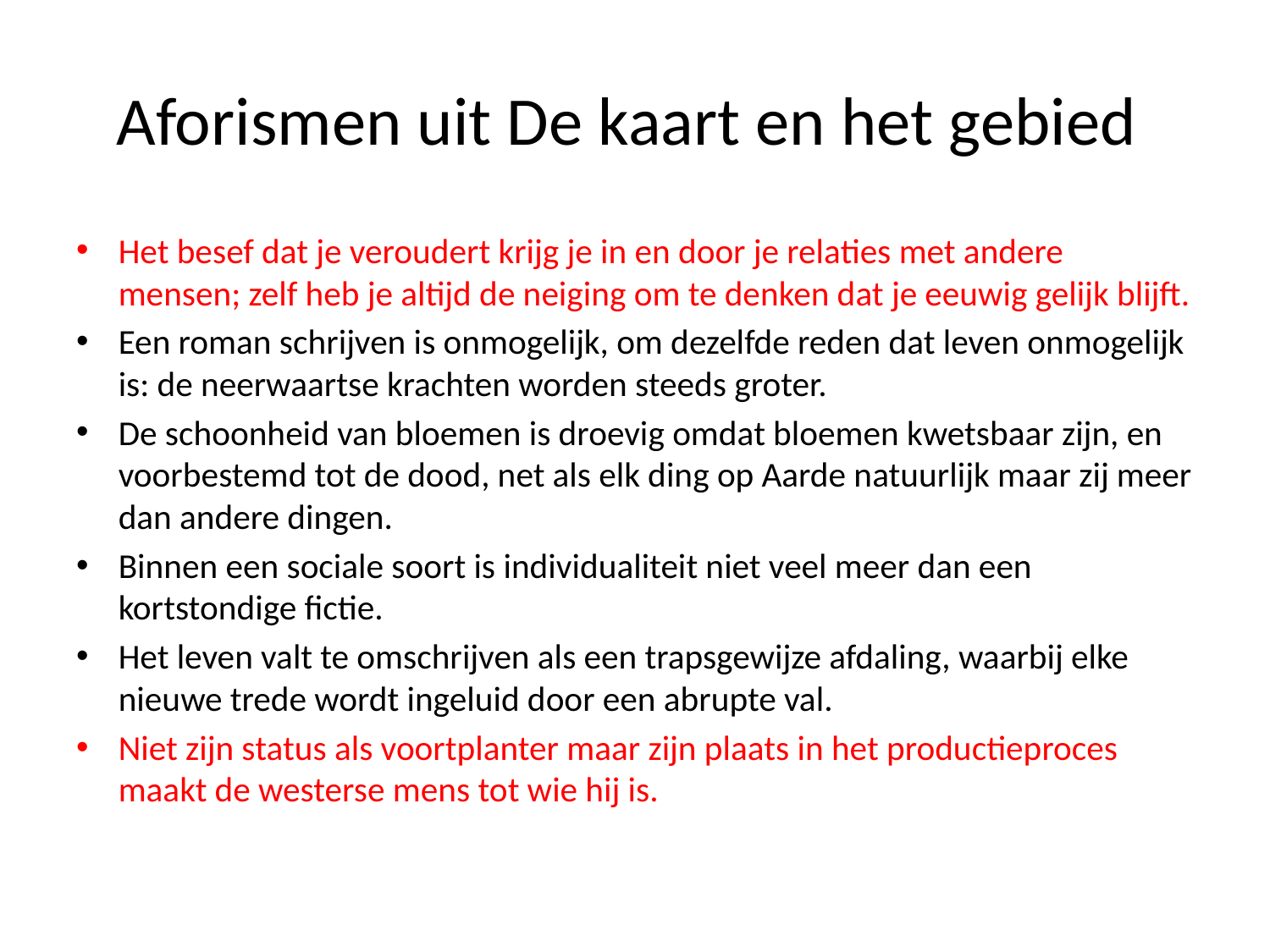

# Aforismen uit De kaart en het gebied
Het besef dat je veroudert krijg je in en door je relaties met andere mensen; zelf heb je altijd de neiging om te denken dat je eeuwig gelijk blijft.
Een roman schrijven is onmogelijk, om dezelfde reden dat leven onmogelijk is: de neerwaartse krachten worden steeds groter.
De schoonheid van bloemen is droevig omdat bloemen kwetsbaar zijn, en voorbestemd tot de dood, net als elk ding op Aarde natuurlijk maar zij meer dan andere dingen.
Binnen een sociale soort is individualiteit niet veel meer dan een kortstondige fictie.
Het leven valt te omschrijven als een trapsgewijze afdaling, waarbij elke nieuwe trede wordt ingeluid door een abrupte val.
Niet zijn status als voortplanter maar zijn plaats in het productieproces maakt de westerse mens tot wie hij is.